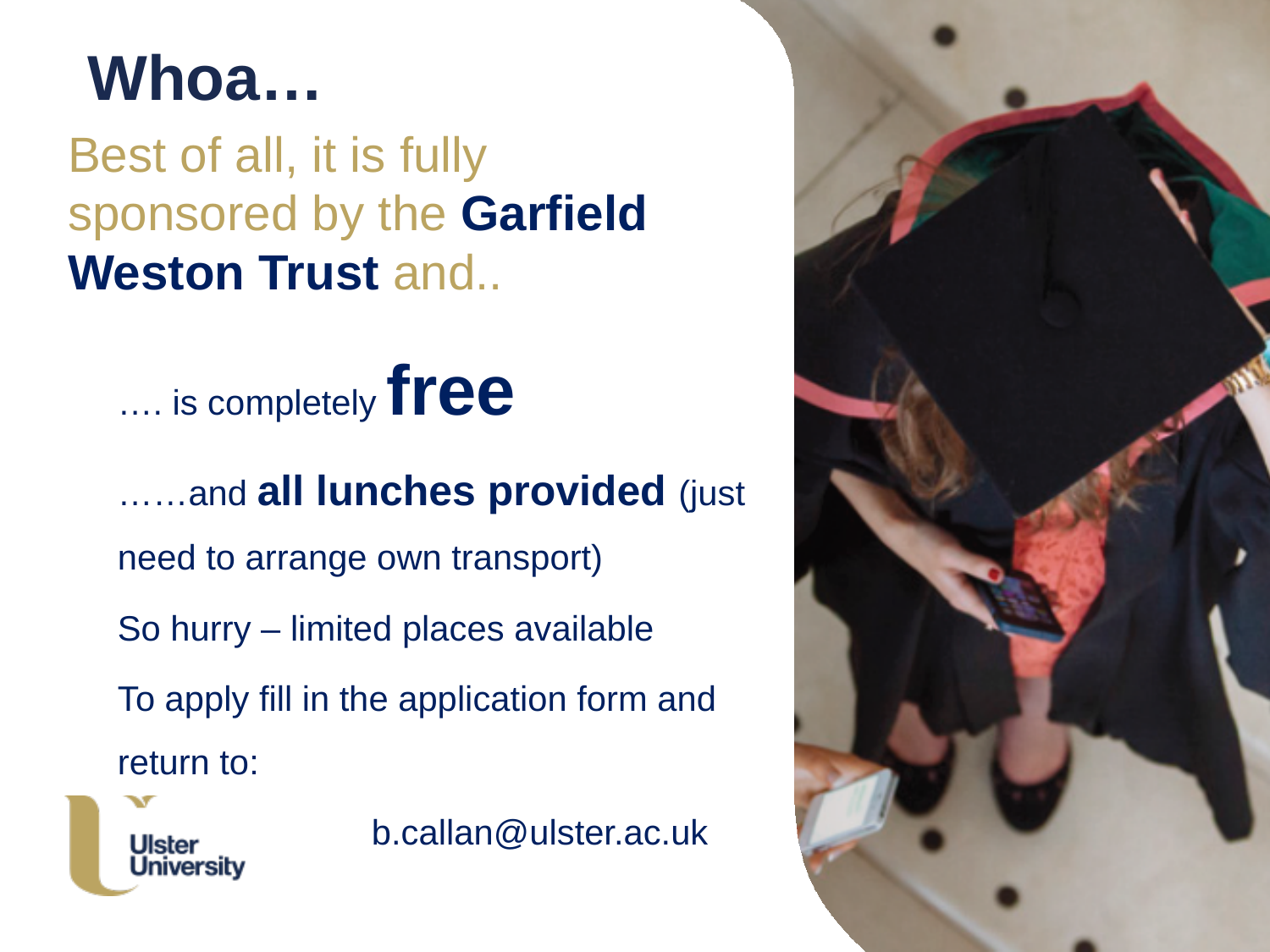

# Whoa…
Best of all, it is fully sponsored by the Garfield Weston Trust and..
…. is completely free
……and all lunches provided (just need to arrange own transport)
So hurry – limited places available
To apply fill in the application form and return to:
		b.callan@ulster.ac.uk